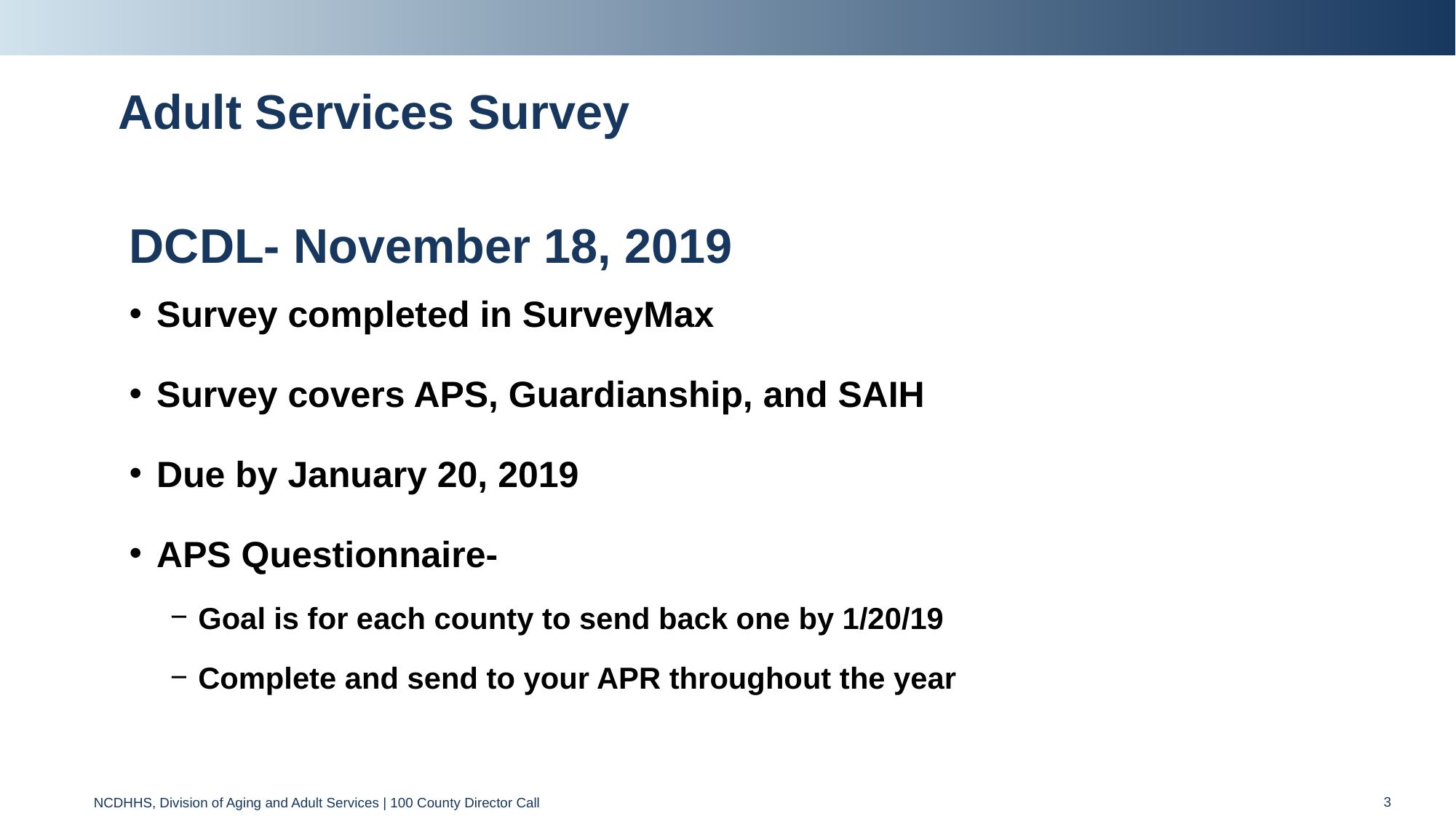

# Adult Services Survey
DCDL- November 18, 2019
Survey completed in SurveyMax
Survey covers APS, Guardianship, and SAIH
Due by January 20, 2019
APS Questionnaire-
Goal is for each county to send back one by 1/20/19
Complete and send to your APR throughout the year